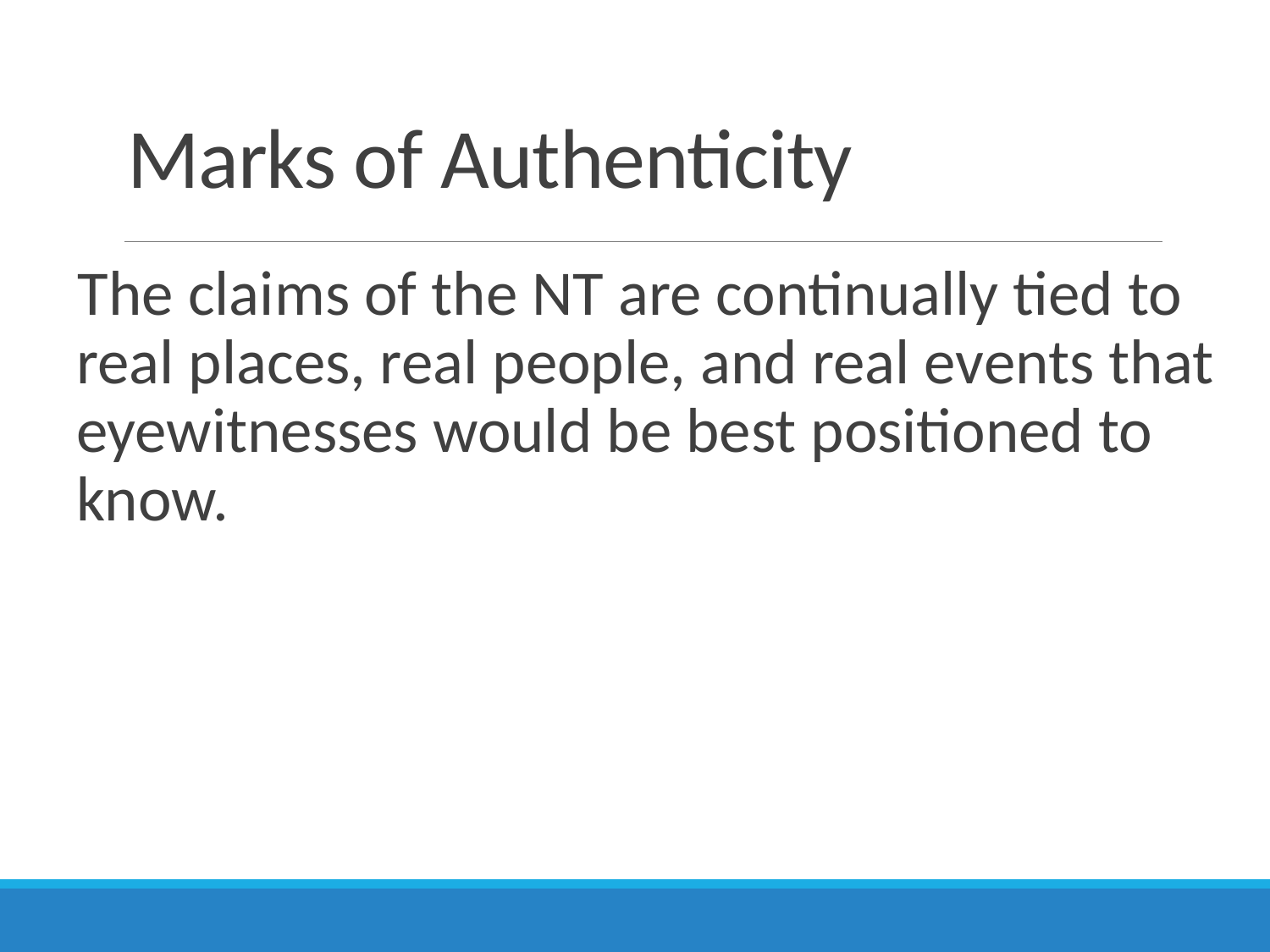

# Marks of Authenticity
The claims of the NT are continually tied to real places, real people, and real events that eyewitnesses would be best positioned to know.